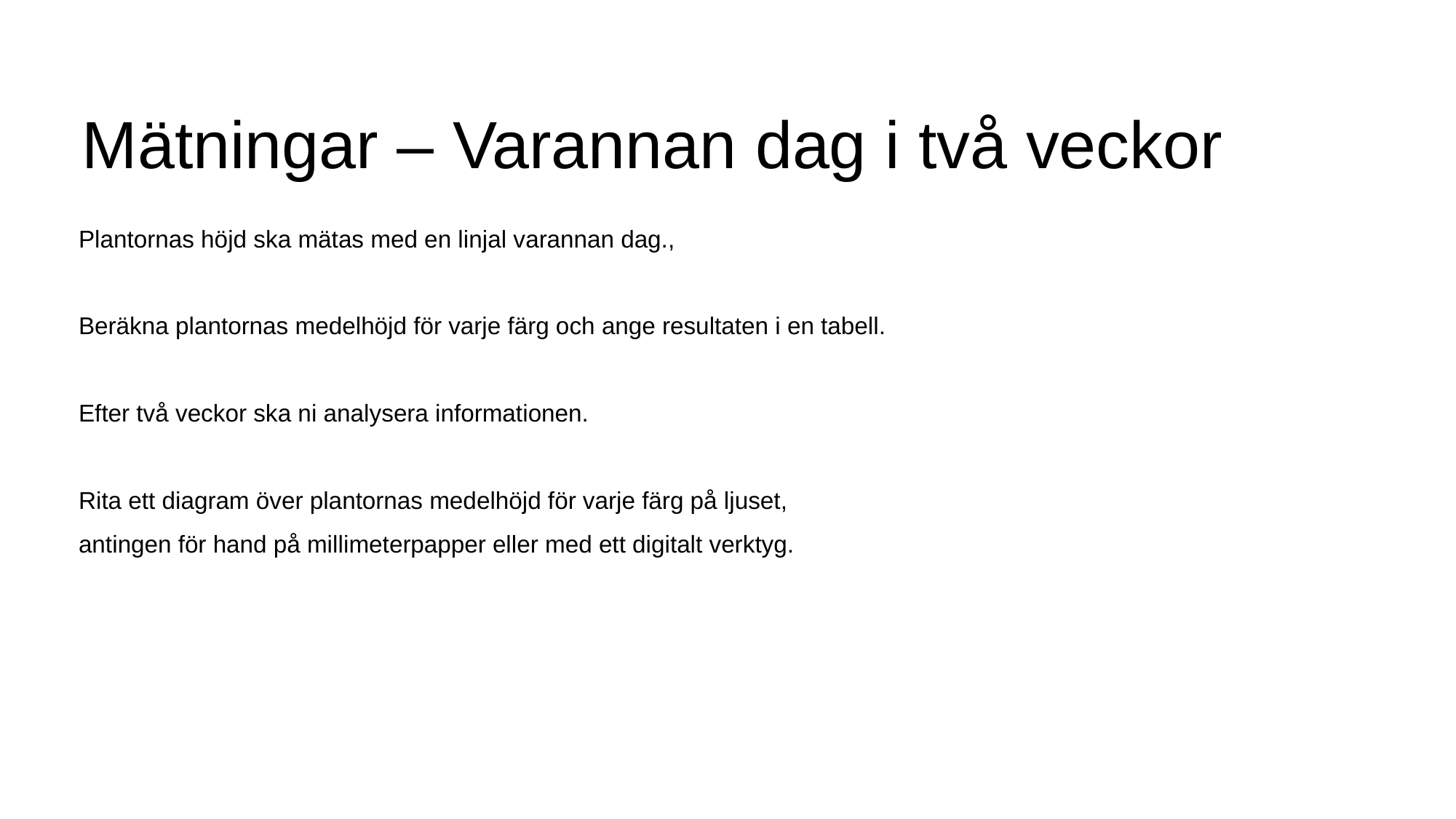

Mätningar – Varannan dag i två veckor
Plantornas höjd ska mätas med en linjal varannan dag.,

Beräkna plantornas medelhöjd för varje färg och ange resultaten i en tabell.

Efter två veckor ska ni analysera informationen.

Rita ett diagram över plantornas medelhöjd för varje färg på ljuset,
antingen för hand på millimeterpapper eller med ett digitalt verktyg.